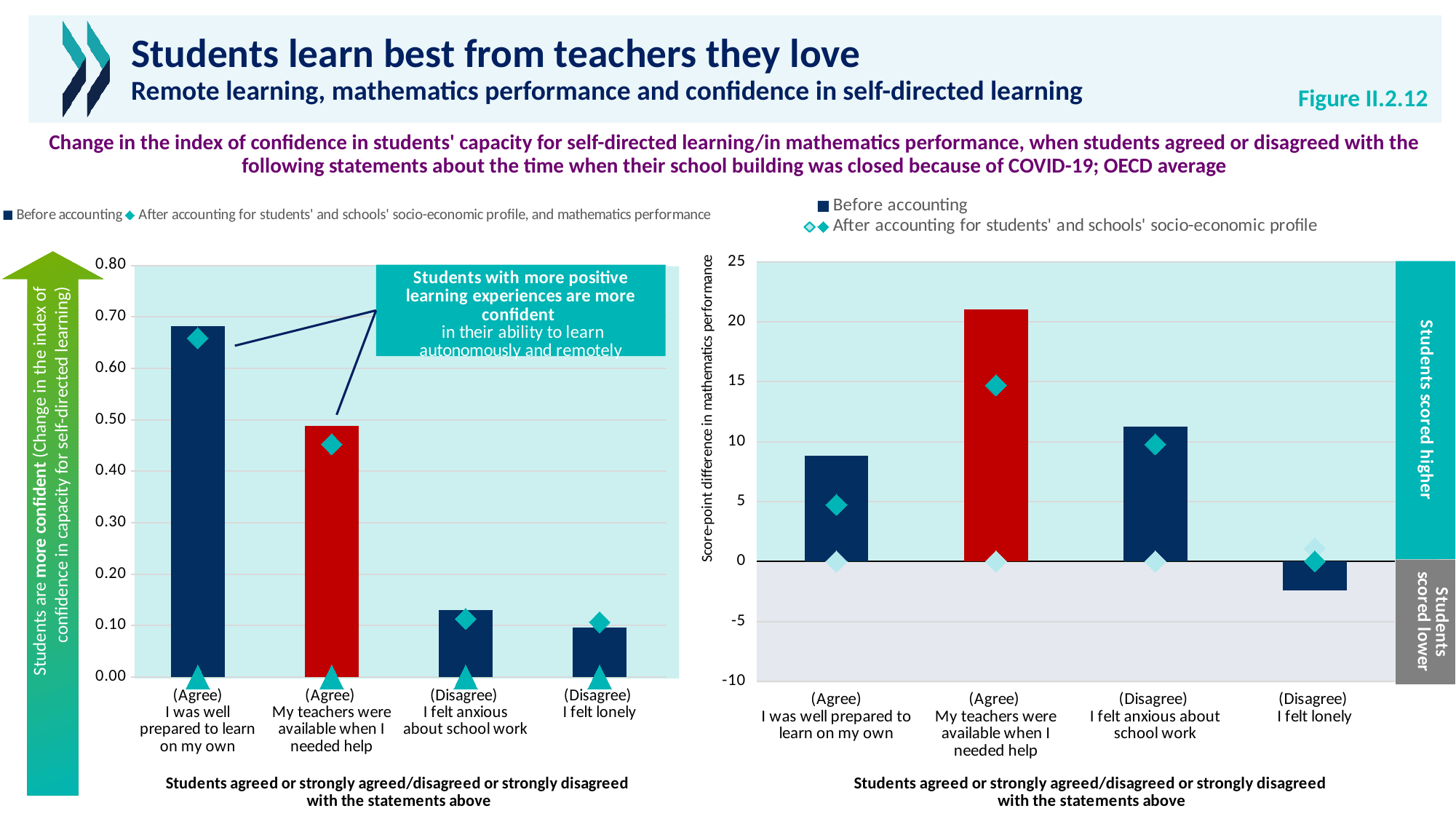

# Students learn best from teachers they love Remote learning, mathematics performance and confidence in self-directed learning
Figure II.2.12
Change in the index of confidence in students' capacity for self-directed learning/in mathematics performance, when students agreed or disagreed with the following statements about the time when their school building was closed because of COVID-19; OECD average

### Chart

| Category |  | Before accounting |  | After accounting for students' and schools' socio-economic profile |
|---|---|---|---|---|
| (Agree)
I was well prepared to learn on my own | None | 8.823448181152344 | None | 4.730921745300293 |
| (Agree)
My teachers were available when I needed help | None | 21.035749435424805 | None | 14.702543258666992 |
| (Disagree)
I felt anxious about school work | None | 11.272581100463867 | None | 9.772505760192871 |
| (Disagree)
I felt lonely | None | -2.4286091327667236 | 1.081115961074829 | None |

### Chart

| Category |  | Before accounting |  | After accounting for students' and schools' socio-economic profile, and mathematics performance |
|---|---|---|---|---|
| (Agree)
I was well prepared to learn on my own | None | 0.682220458984375 | None | 0.6585308313369751 |
| (Agree)
My teachers were available when I needed help | None | 0.4882206916809082 | None | 0.4523334205150604 |
| (Disagree)
I felt anxious about school work | None | 0.1306859701871872 | None | 0.11290796846151352 |
| (Disagree)
I felt lonely | None | 0.09633849561214447 | None | 0.1066807359457016 |

Students are more confident (Change in the index of confidence in capacity for self-directed learning)